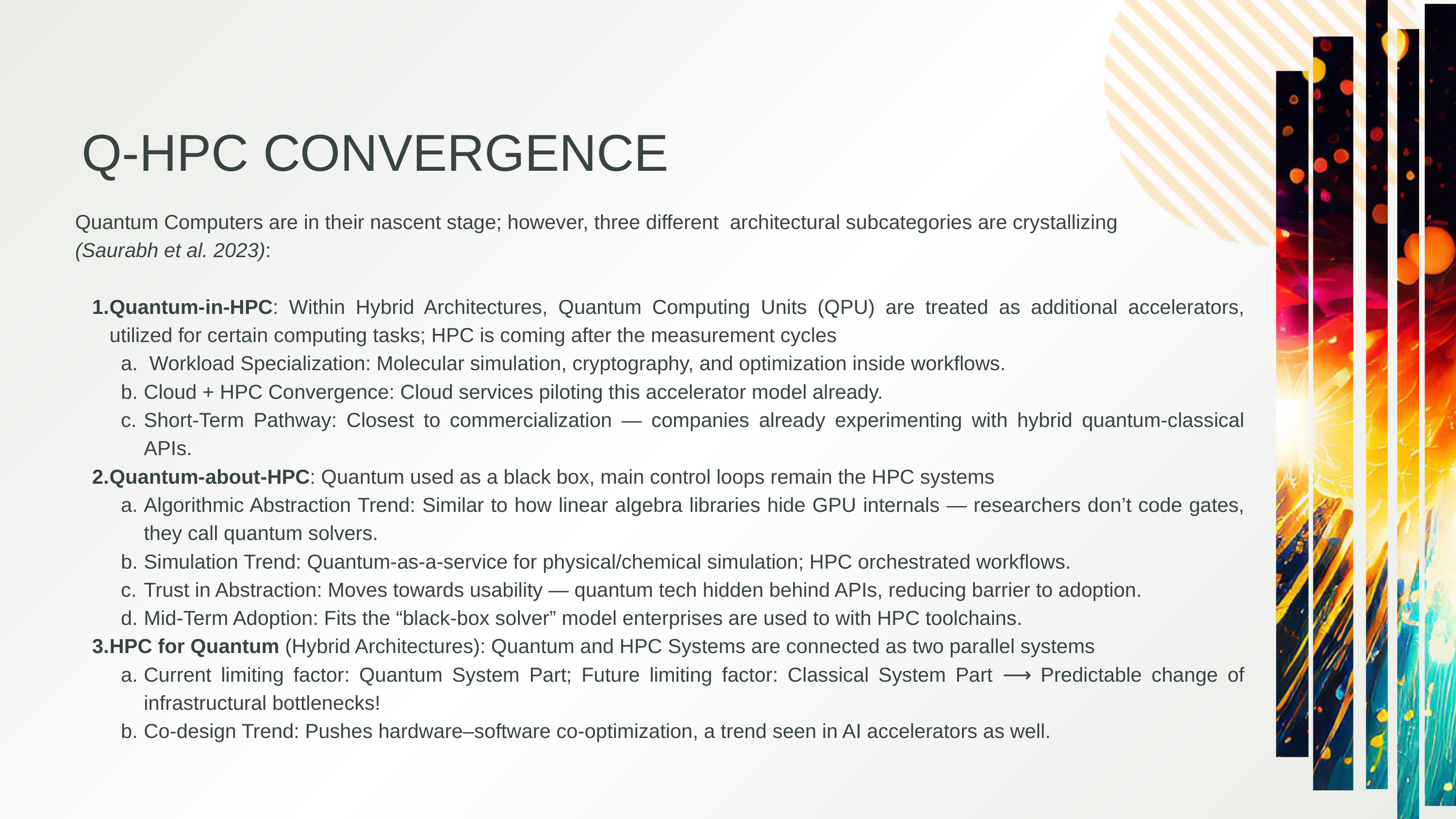

Q-HPC CONVERGENCE
Quantum Computers are in their nascent stage; however, three different  architectural subcategories are crystallizing
(Saurabh et al. 2023):

Quantum-in-HPC: Within Hybrid Architectures, Quantum Computing Units (QPU) are treated as additional accelerators, utilized for certain computing tasks; HPC is coming after the measurement cycles
 Workload Specialization: Molecular simulation, cryptography, and optimization inside workflows.
Cloud + HPC Convergence: Cloud services piloting this accelerator model already.
Short-Term Pathway: Closest to commercialization — companies already experimenting with hybrid quantum-classical APIs.
Quantum-about-HPC: Quantum used as a black box, main control loops remain the HPC systems
Algorithmic Abstraction Trend: Similar to how linear algebra libraries hide GPU internals — researchers don’t code gates, they call quantum solvers.
Simulation Trend: Quantum-as-a-service for physical/chemical simulation; HPC orchestrated workflows.
Trust in Abstraction: Moves towards usability — quantum tech hidden behind APIs, reducing barrier to adoption.
Mid-Term Adoption: Fits the “black-box solver” model enterprises are used to with HPC toolchains.
HPC for Quantum (Hybrid Architectures): Quantum and HPC Systems are connected as two parallel systems
Current limiting factor: Quantum System Part; Future limiting factor: Classical System Part ⟶ Predictable change of infrastructural bottlenecks!
Co-design Trend: Pushes hardware–software co-optimization, a trend seen in AI accelerators as well.